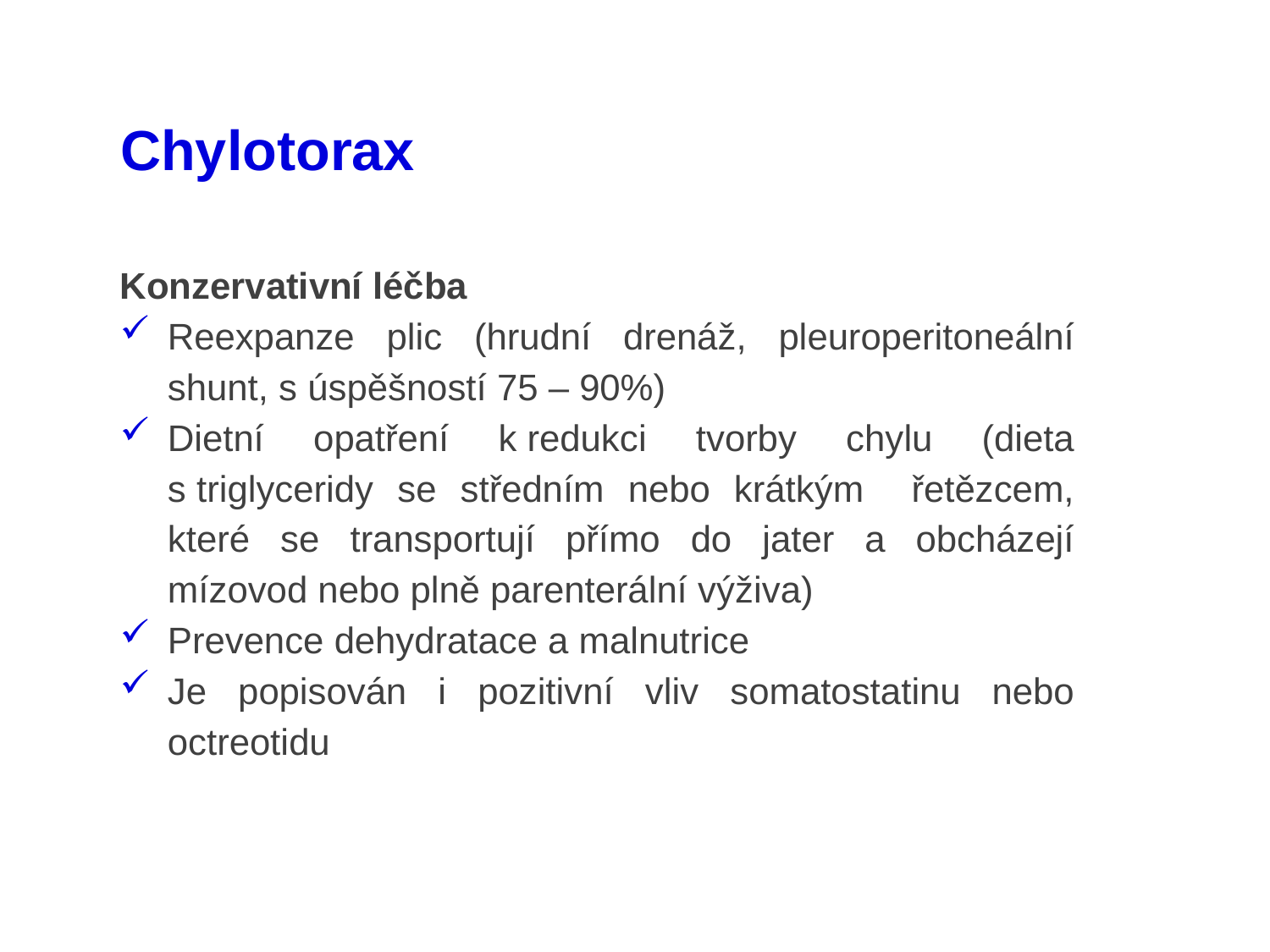

# Chylotorax
Konzervativní léčba
Reexpanze plic (hrudní drenáž, pleuroperitoneální shunt, s úspěšností 75 – 90%)
Dietní opatření k redukci tvorby chylu (dieta s triglyceridy se středním nebo krátkým  řetězcem, které se transportují přímo do jater a obcházejí mízovod nebo plně parenterální výživa)
Prevence dehydratace a malnutrice
Je popisován i pozitivní vliv somatostatinu nebo octreotidu